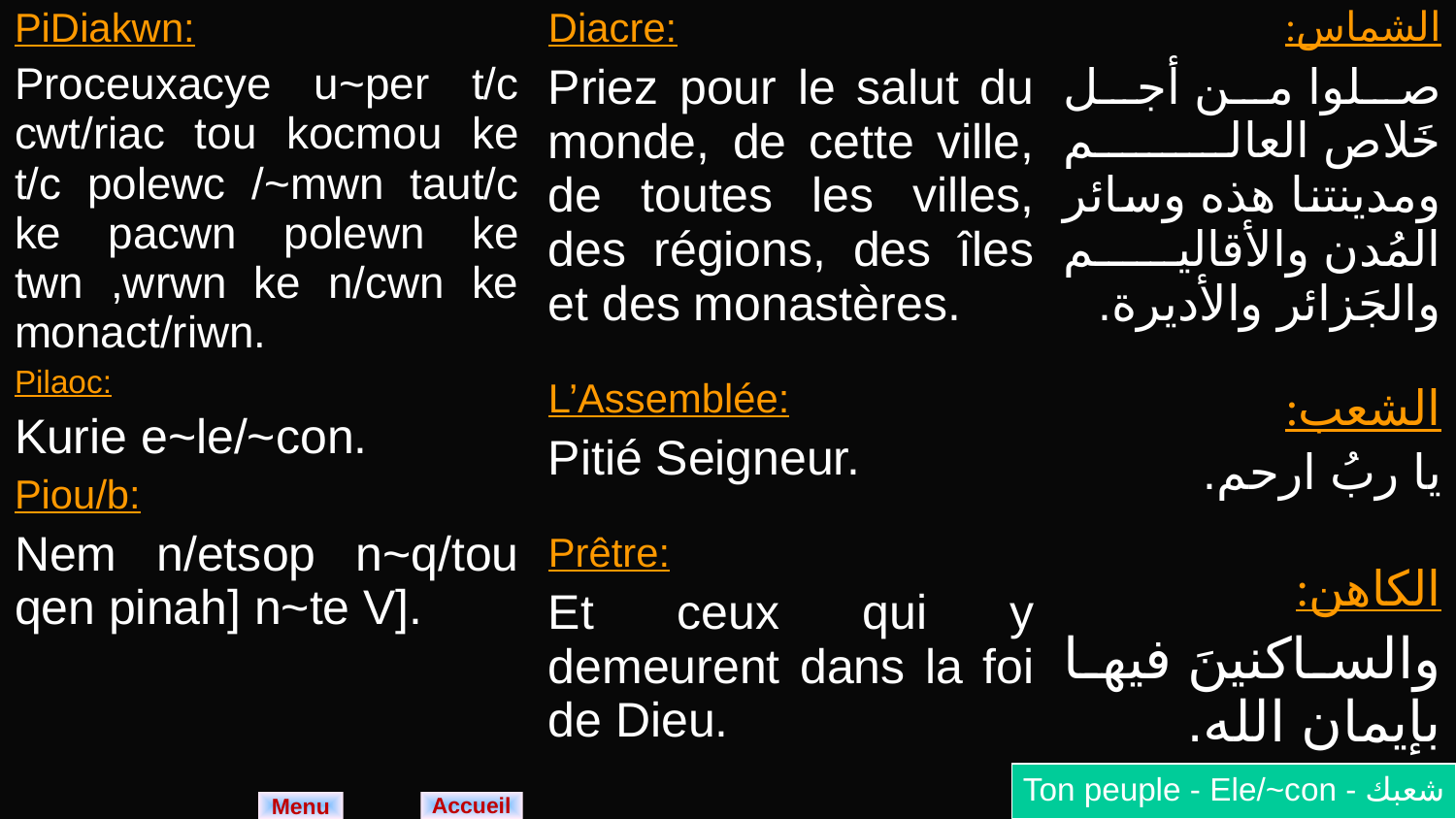

| PiDiakwn: Proceuxacye u~per t/c cwt/riac tou kocmou ke t/c polewc /~mwn taut/c ke pacwn polewn ke twn ,wrwn ke n/cwn ke monact/riwn. Pilaoc: Kurie e~le/~con. Piou/b: Nem n/etsop n~q/tou qen pinah] n~te V]. | Diacre: Priez pour le salut du monde, de cette ville, de toutes les villes, des régions, des îles et des monastères. L’Assemblée: Pitié Seigneur. Prêtre: Et ceux qui y demeurent dans la foi de Dieu. | الشماس: صلوا من أجل خَلاص العالم ومدينتنا هذه وسائر المُدن والأقاليم والجَزائر والأديرة. الشعب: يا ربُ ارحم. الكاهن: والساكنينَ فيها بإيمان الله. |
| --- | --- | --- |
Ton peuple - Ele/~con - شعبك
Menu